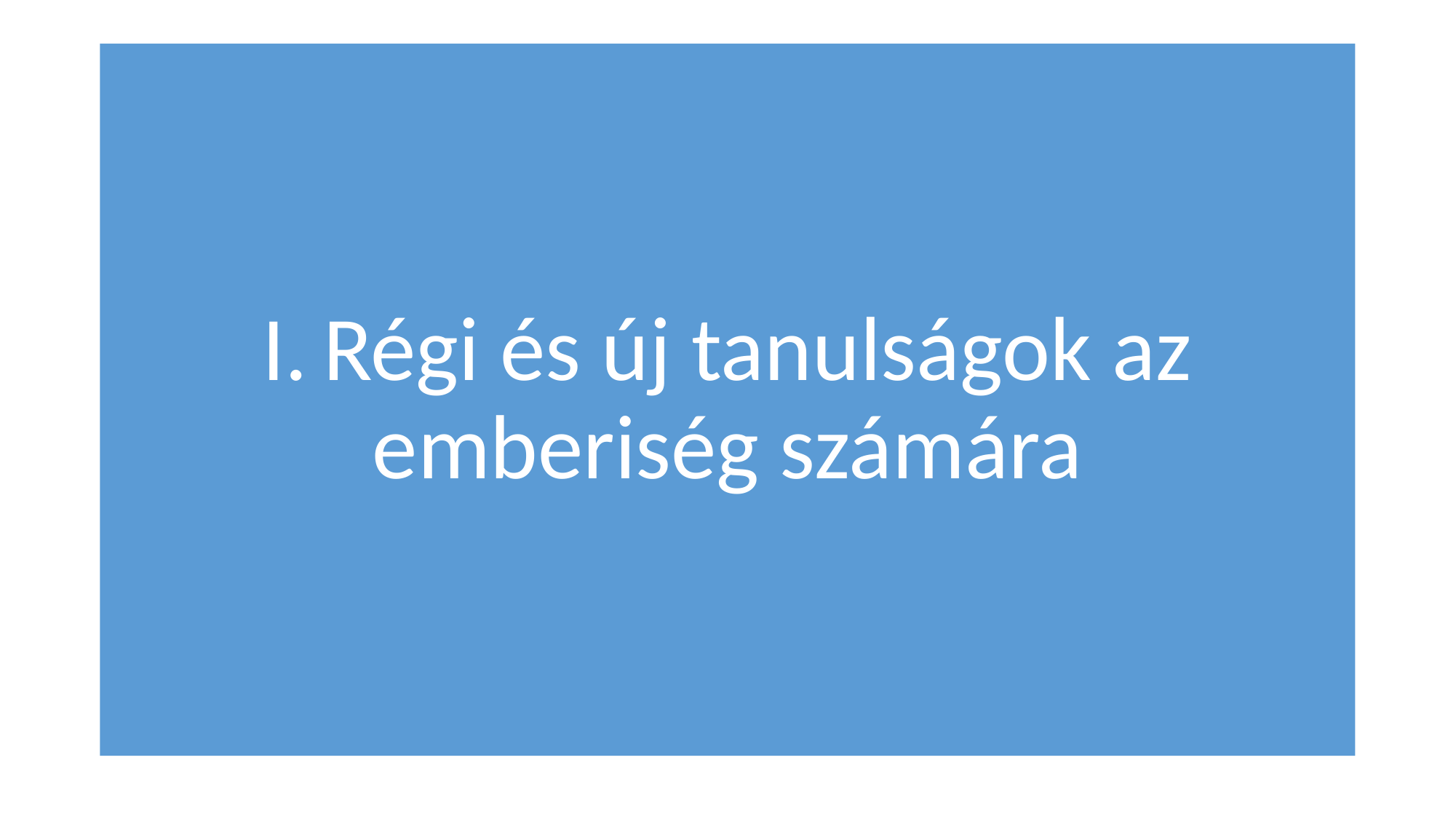

# I. Régi és új tanulságok az emberiség számára